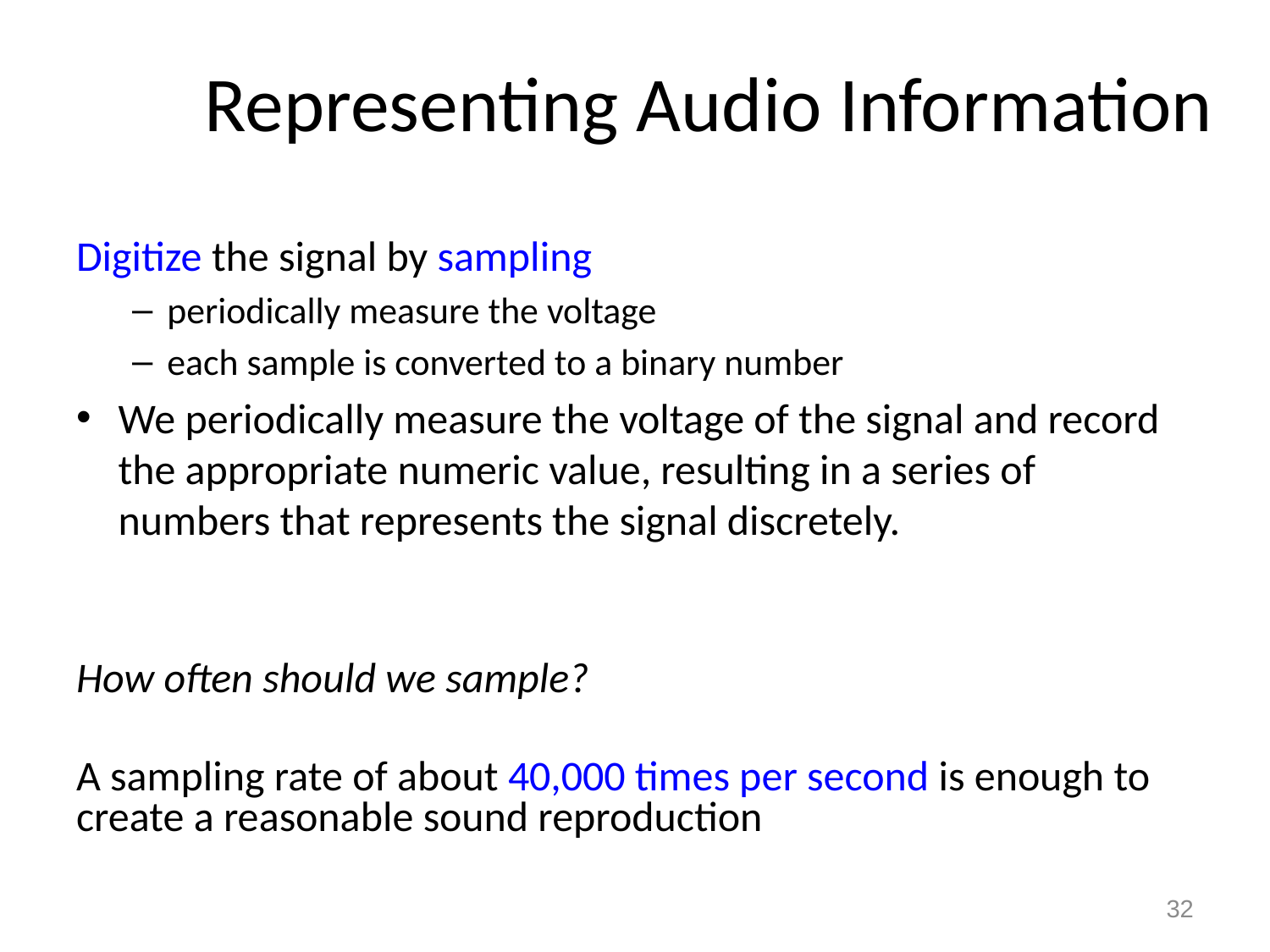

# Representing Audio Information
Digitize the signal by sampling
periodically measure the voltage
each sample is converted to a binary number
We periodically measure the voltage of the signal and record the appropriate numeric value, resulting in a series of numbers that represents the signal discretely.

How often should we sample?

A sampling rate of about 40,000 times per second is enough to create a reasonable sound reproduction
32